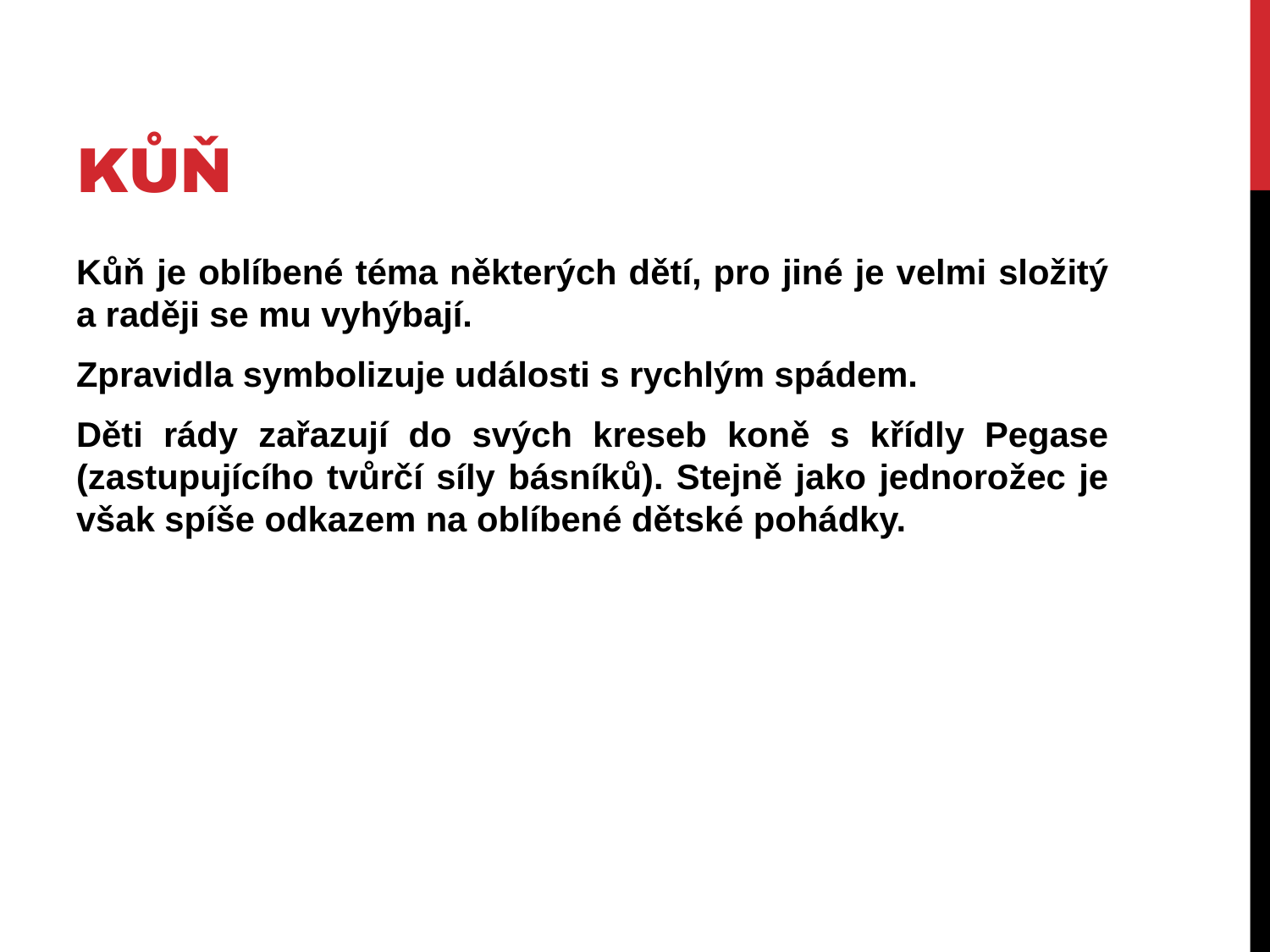

# kůň
Kůň je oblíbené téma některých dětí, pro jiné je velmi složitý a raději se mu vyhýbají.
Zpravidla symbolizuje události s rychlým spádem.
Děti rády zařazují do svých kreseb koně s křídly Pegase (zastupujícího tvůrčí síly básníků). Stejně jako jednorožec je však spíše odkazem na oblíbené dětské pohádky.